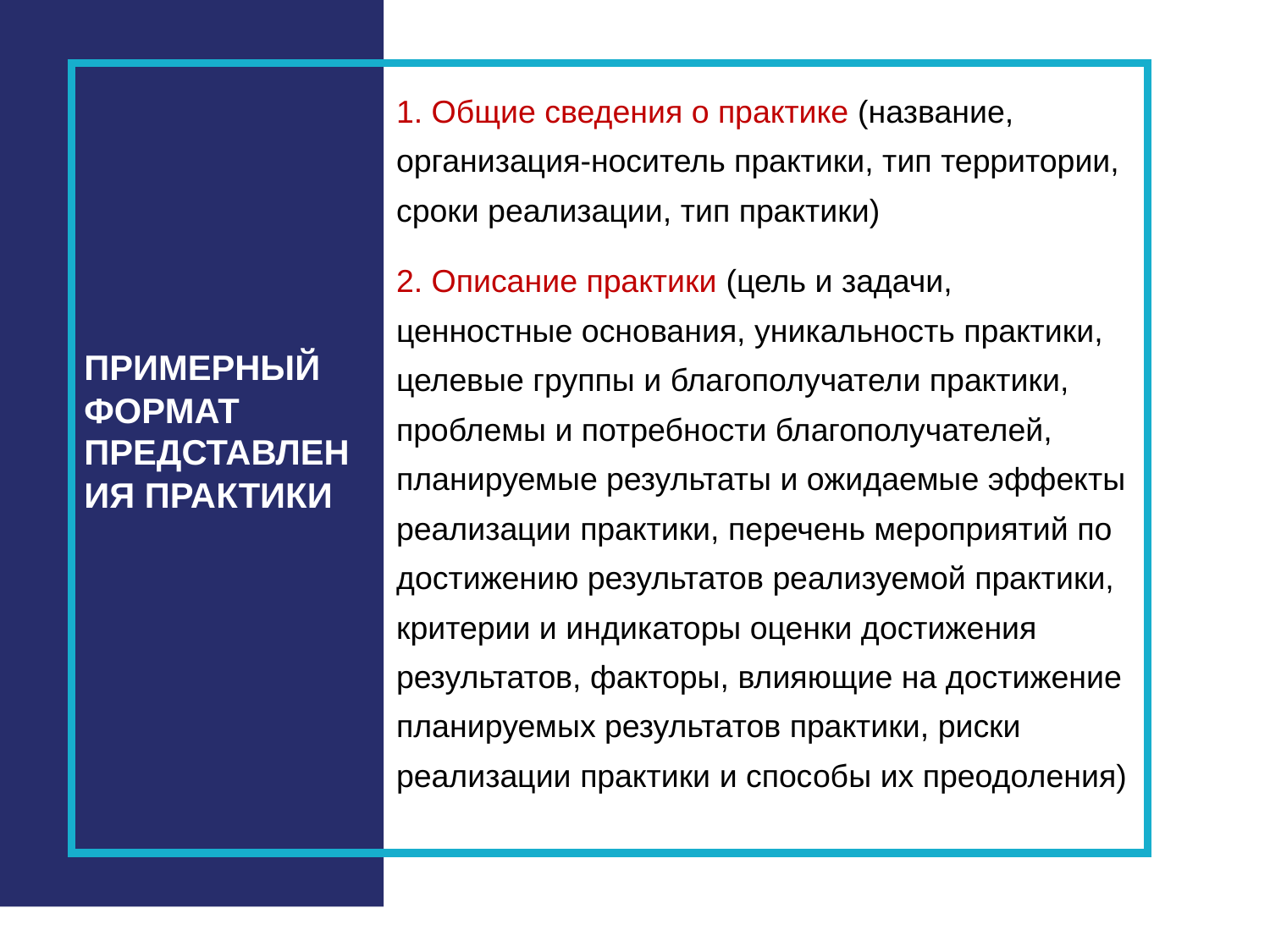

1. Общие сведения о практике (название, организация-носитель практики, тип территории, сроки реализации, тип практики)
2. Описание практики (цель и задачи, ценностные основания, уникальность практики, целевые группы и благополучатели практики, проблемы и потребности благополучателей, планируемые результаты и ожидаемые эффекты реализации практики, перечень мероприятий по достижению результатов реализуемой практики, критерии и индикаторы оценки достижения результатов, факторы, влияющие на достижение планируемых результатов практики, риски реализации практики и способы их преодоления)
ПРИМЕРНЫЙ ФОРМАТ ПРЕДСТАВЛЕНИЯ ПРАКТИКИ